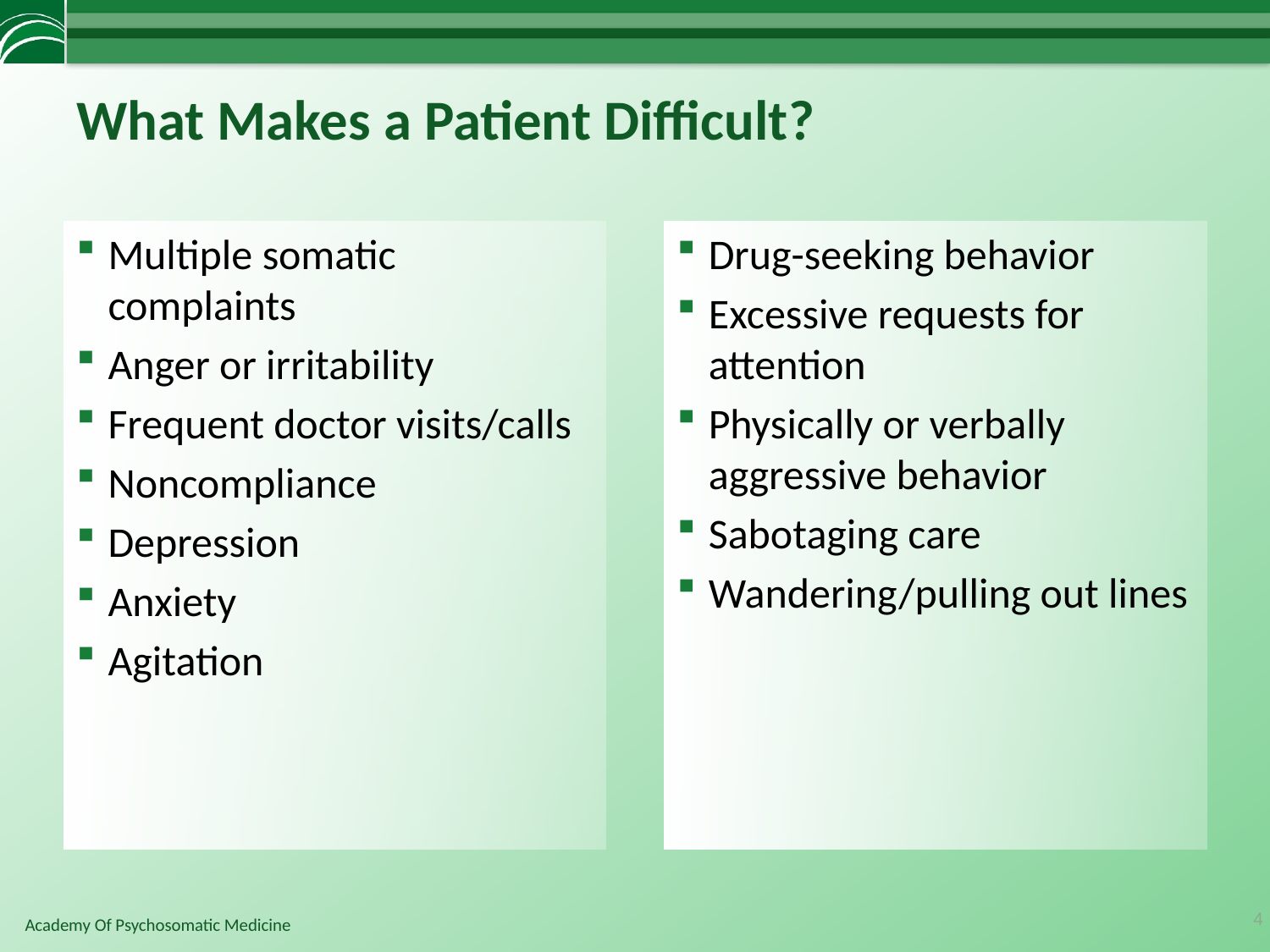

# What Makes a Patient Difficult?
Multiple somatic complaints
Anger or irritability
Frequent doctor visits/calls
Noncompliance
Depression
Anxiety
Agitation

Drug-seeking behavior
Excessive requests for attention
Physically or verbally aggressive behavior
Sabotaging care
Wandering/pulling out lines
4